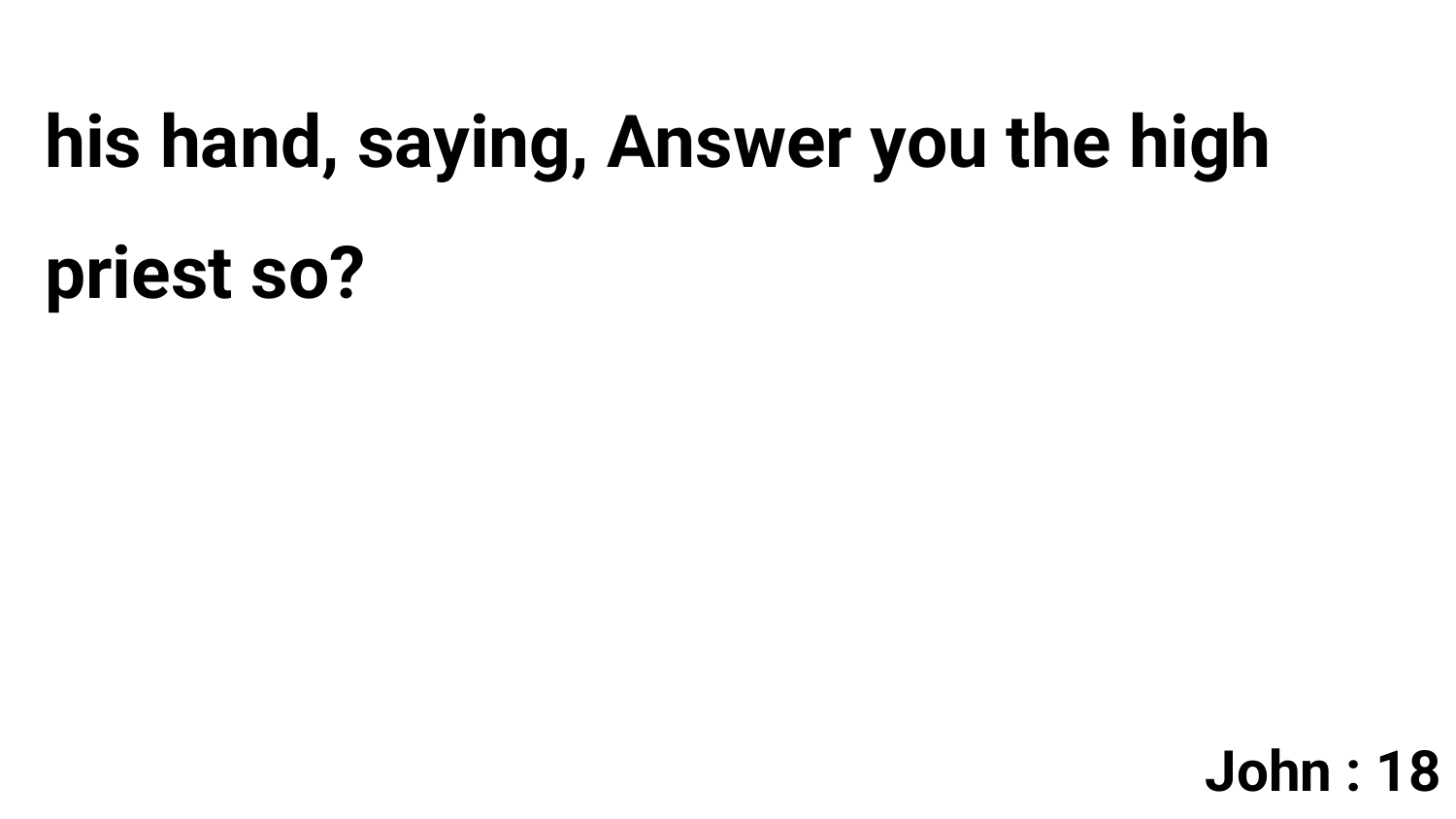

his hand, saying, Answer you the high priest so?
John : 18